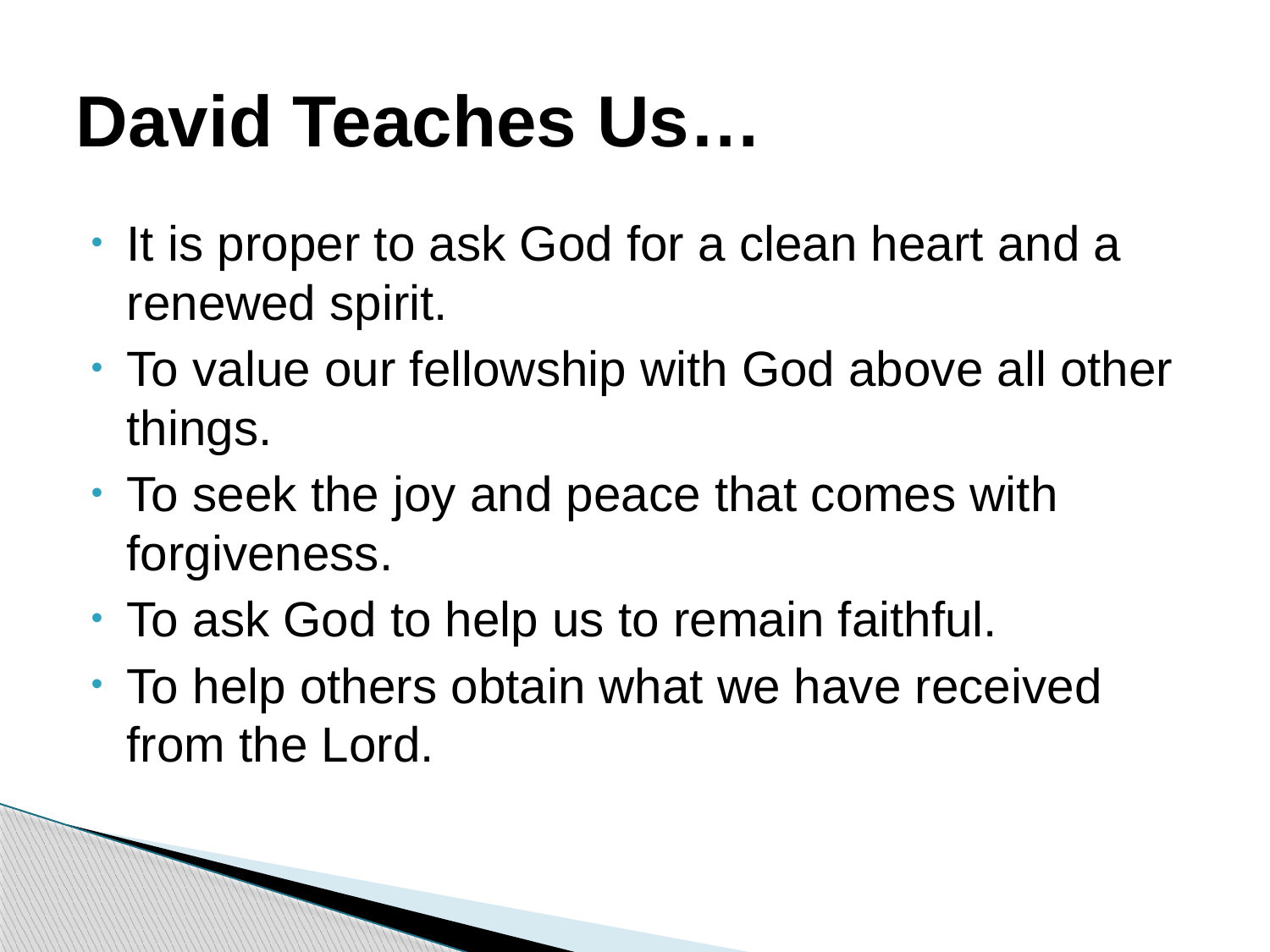

# David Teaches Us…
It is proper to ask God for a clean heart and a renewed spirit.
To value our fellowship with God above all other things.
To seek the joy and peace that comes with forgiveness.
To ask God to help us to remain faithful.
To help others obtain what we have received from the Lord.